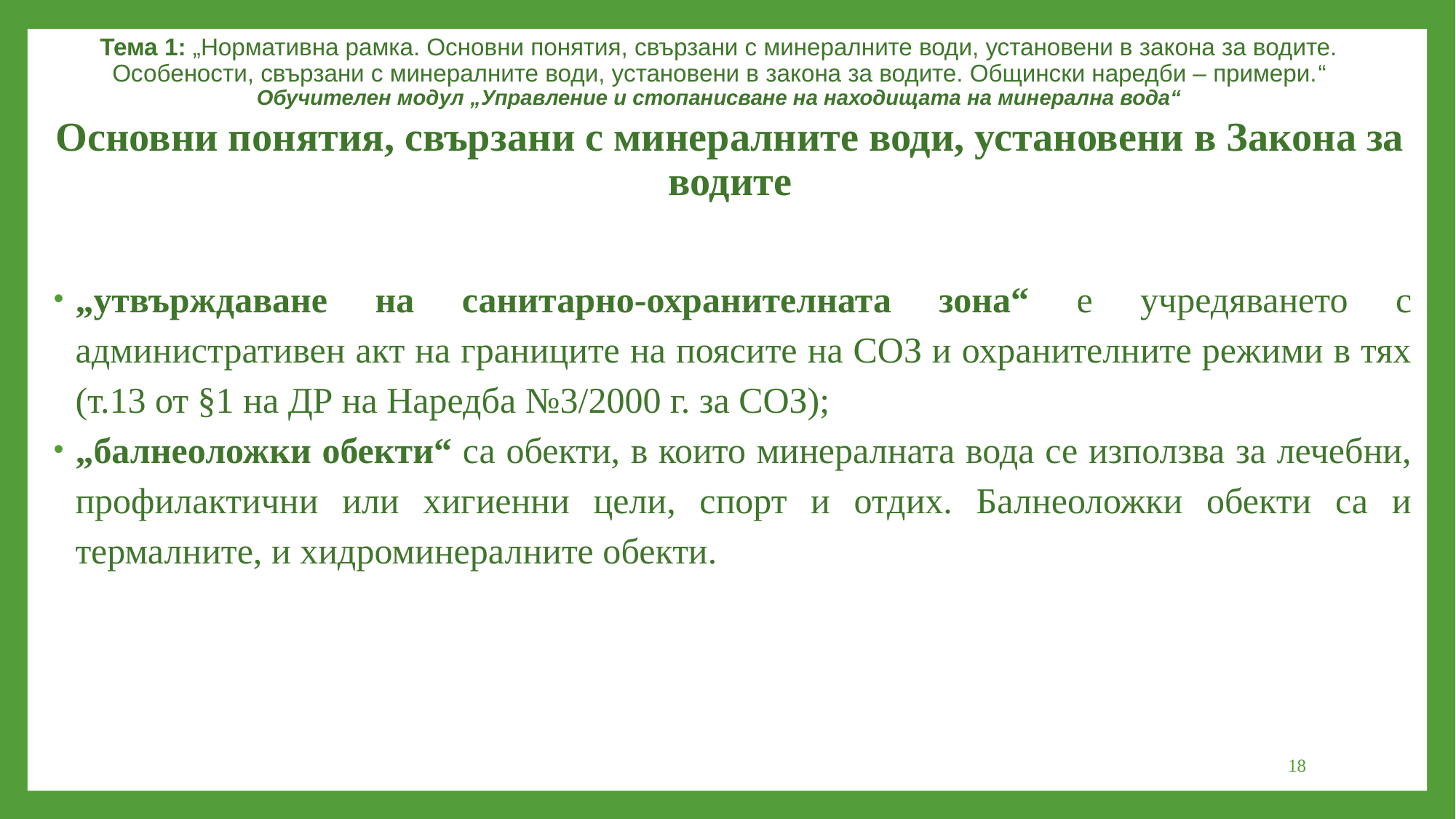

Тема 1: „Нормативна рамка. Основни понятия, свързани с минералните води, установени в закона за водите. Особености, свързани с минералните води, установени в закона за водите. Общински наредби – примери.“
Обучителен модул „Управление и стопанисване на находищата на минерална вода“
Основни понятия, свързани с минералните води, установени в Закона за водите

„утвърждаване на санитарно-охранителната зона“ е учредяването с административен акт на границите на поясите на СОЗ и охранителните режими в тях (т.13 от §1 на ДР на Наредба №3/2000 г. за СОЗ);
„балнеоложки обекти“ са обекти, в които минералната вода се използва за лечебни, профилактични или хигиенни цели, спорт и отдих. Балнеоложки обекти са и термалните, и хидроминералните обекти.

18